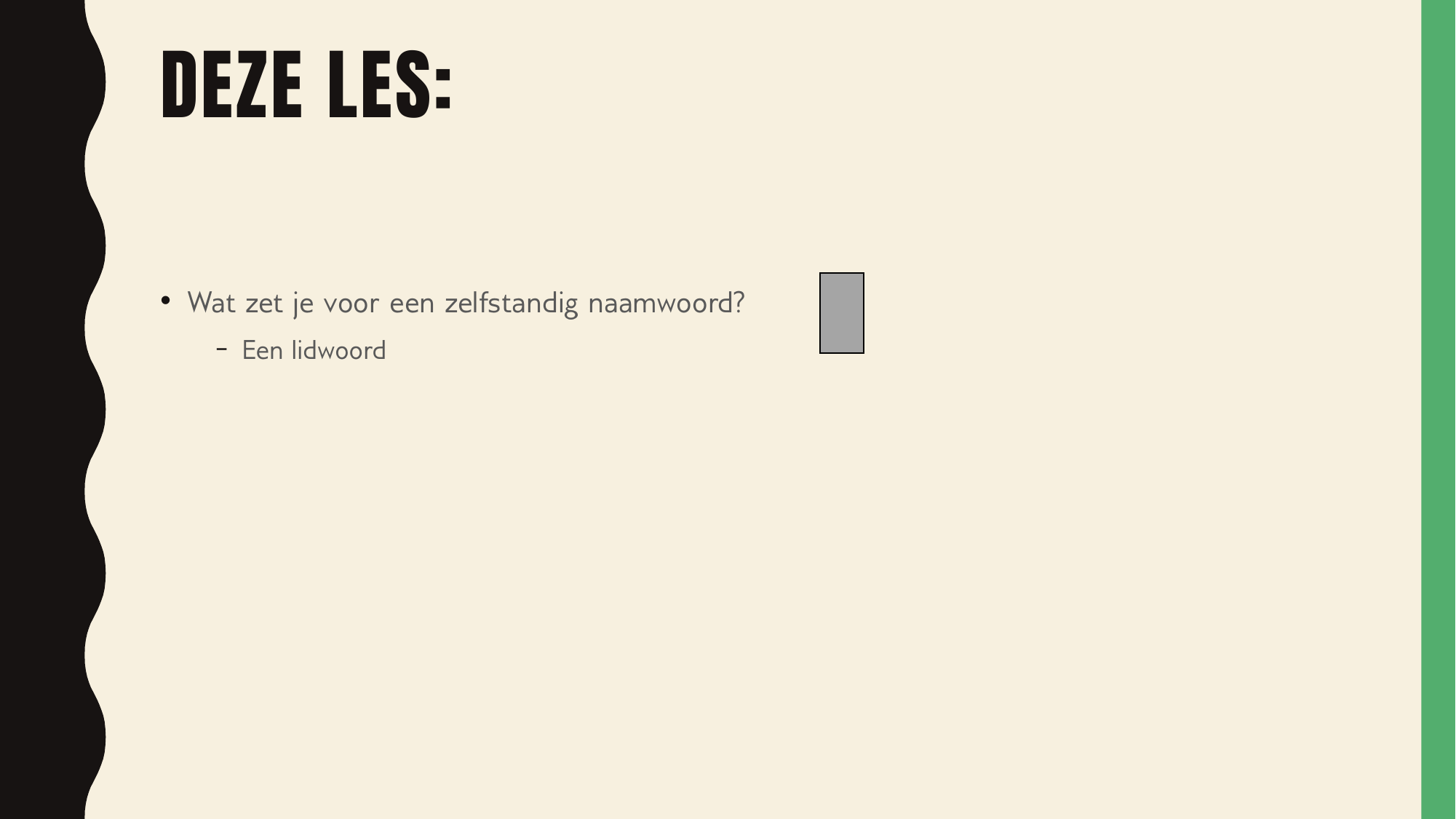

# Deze les:
Wat zet je voor een zelfstandig naamwoord?
Een lidwoord